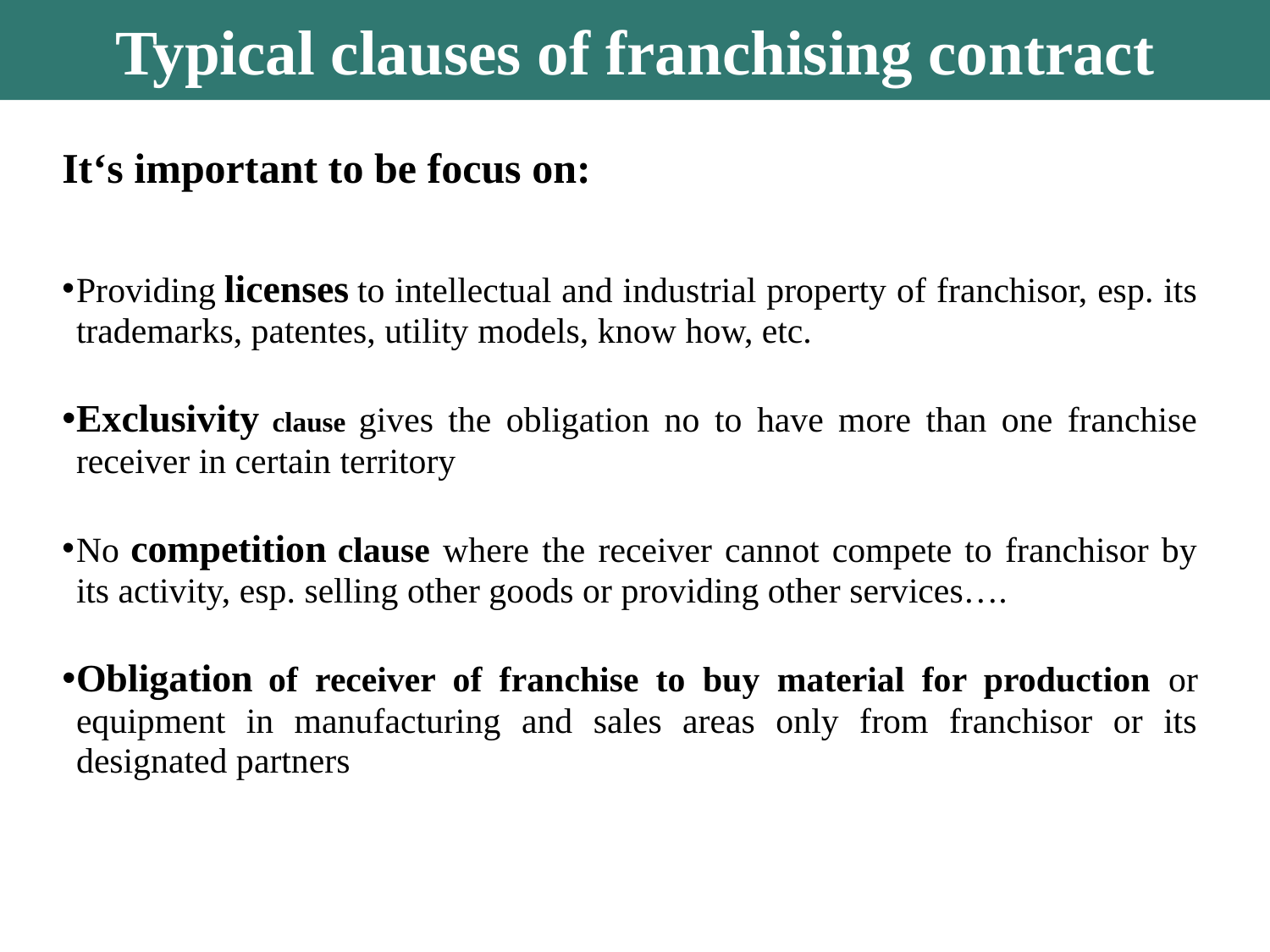

Typical clauses of franchising contract
It‘s important to be focus on:

Providing licenses to intellectual and industrial property of franchisor, esp. its trademarks, patentes, utility models, know how, etc.

Exclusivity clause gives the obligation no to have more than one franchise receiver in certain territory

No competition clause where the receiver cannot compete to franchisor by its activity, esp. selling other goods or providing other services….

Obligation of receiver of franchise to buy material for production or equipment in manufacturing and sales areas only from franchisor or its designated partners